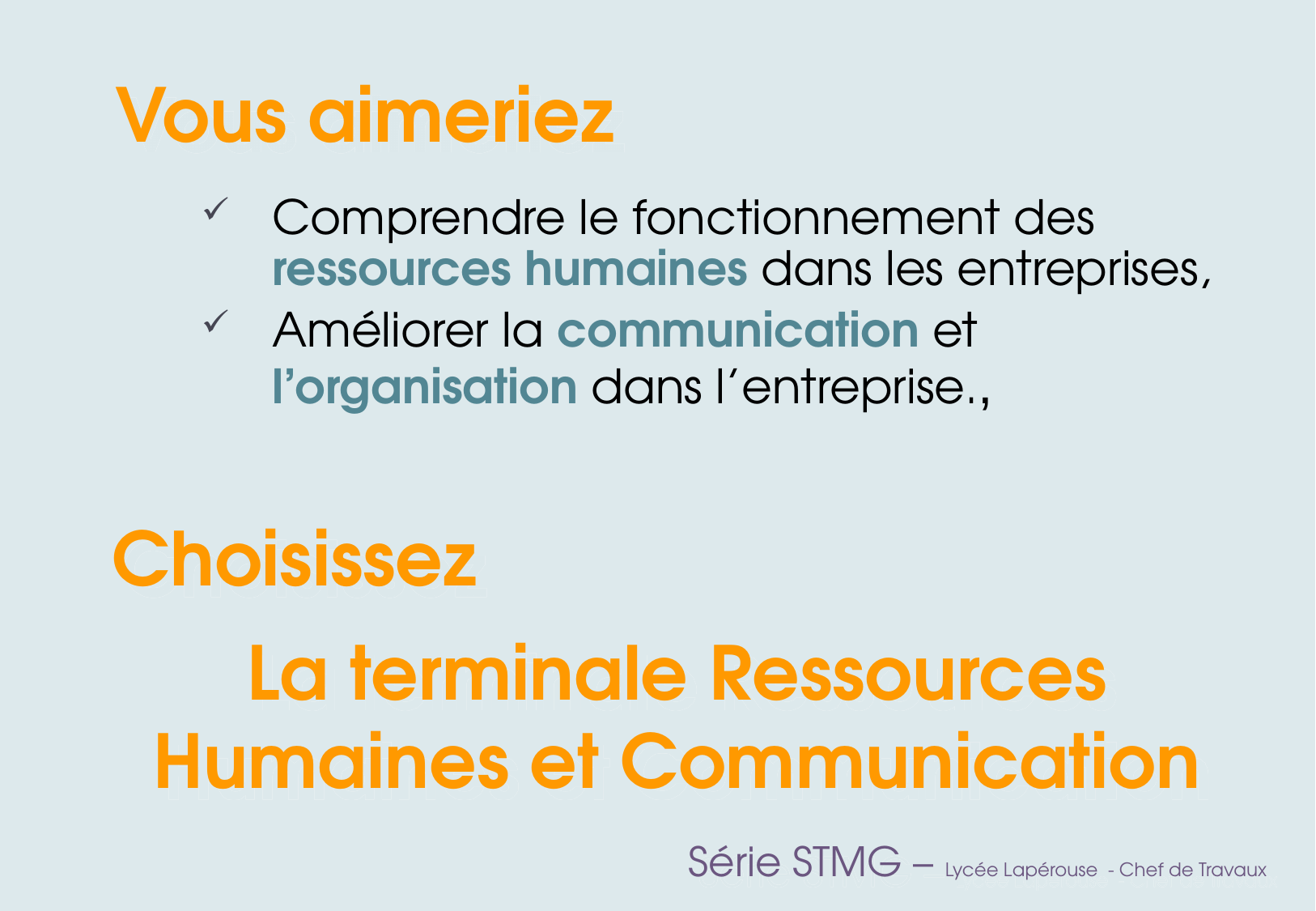

Vous aimeriez
Comprendre le fonctionnement des ressources humaines dans les entreprises,
Améliorer la communication et l’organisation dans l’entreprise.,
Choisissez
La terminale Ressources Humaines et Communication
Série STMG – Lycée Lapérouse  - Chef de Travaux